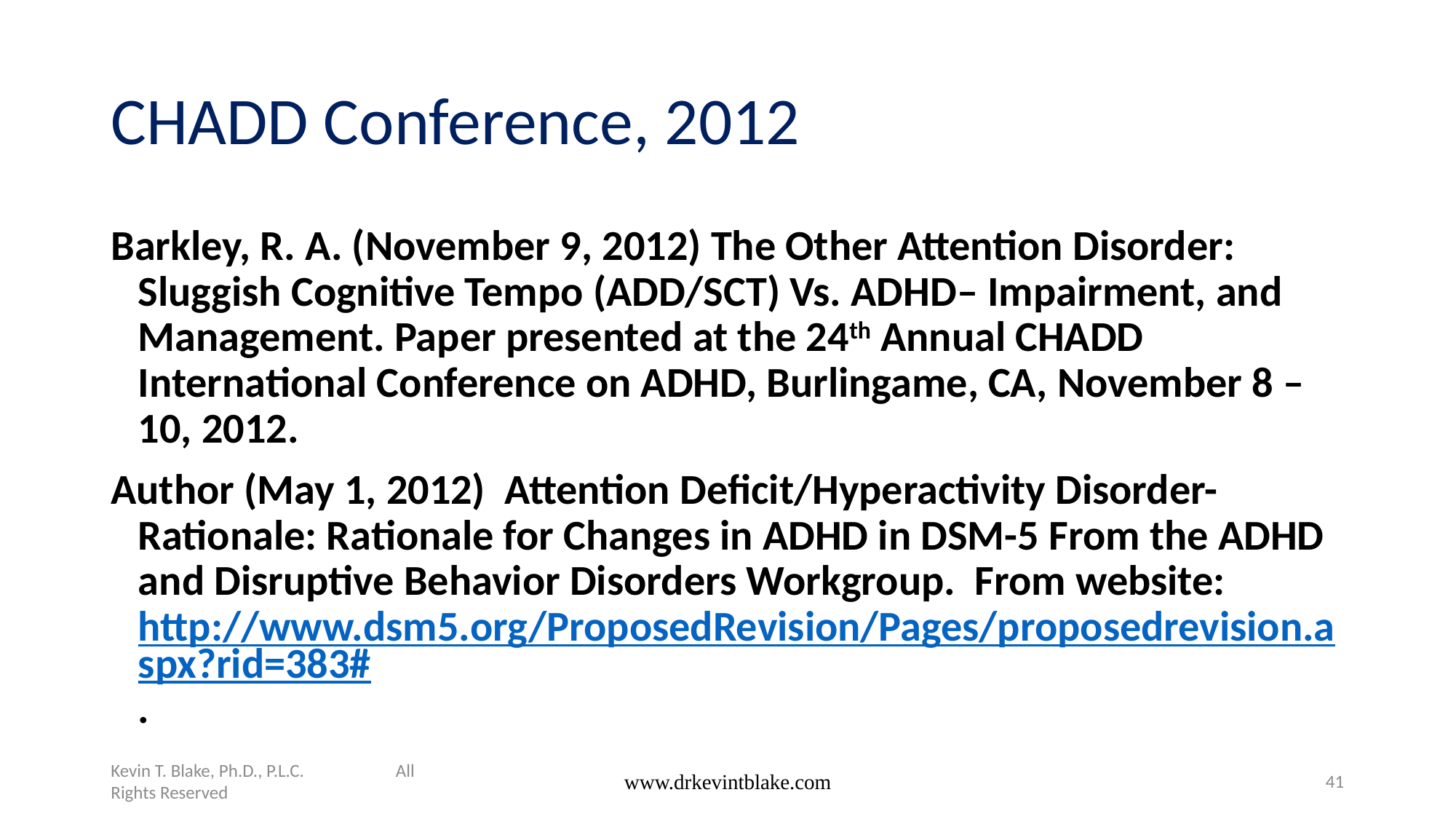

# CHADD Conference, 2012
Barkley, R. A. (November 9, 2012) The Other Attention Disorder: Sluggish Cognitive Tempo (ADD/SCT) Vs. ADHD– Impairment, and Management. Paper presented at the 24th Annual CHADD International Conference on ADHD, Burlingame, CA, November 8 – 10, 2012.
Author (May 1, 2012)  Attention Deficit/Hyperactivity Disorder-Rationale: Rationale for Changes in ADHD in DSM-5 From the ADHD and Disruptive Behavior Disorders Workgroup.  From website: http://www.dsm5.org/ProposedRevision/Pages/proposedrevision.aspx?rid=383#.

Kevin T. Blake, Ph.D., P.L.C.                      All Rights Reserved
www.drkevintblake.com
41